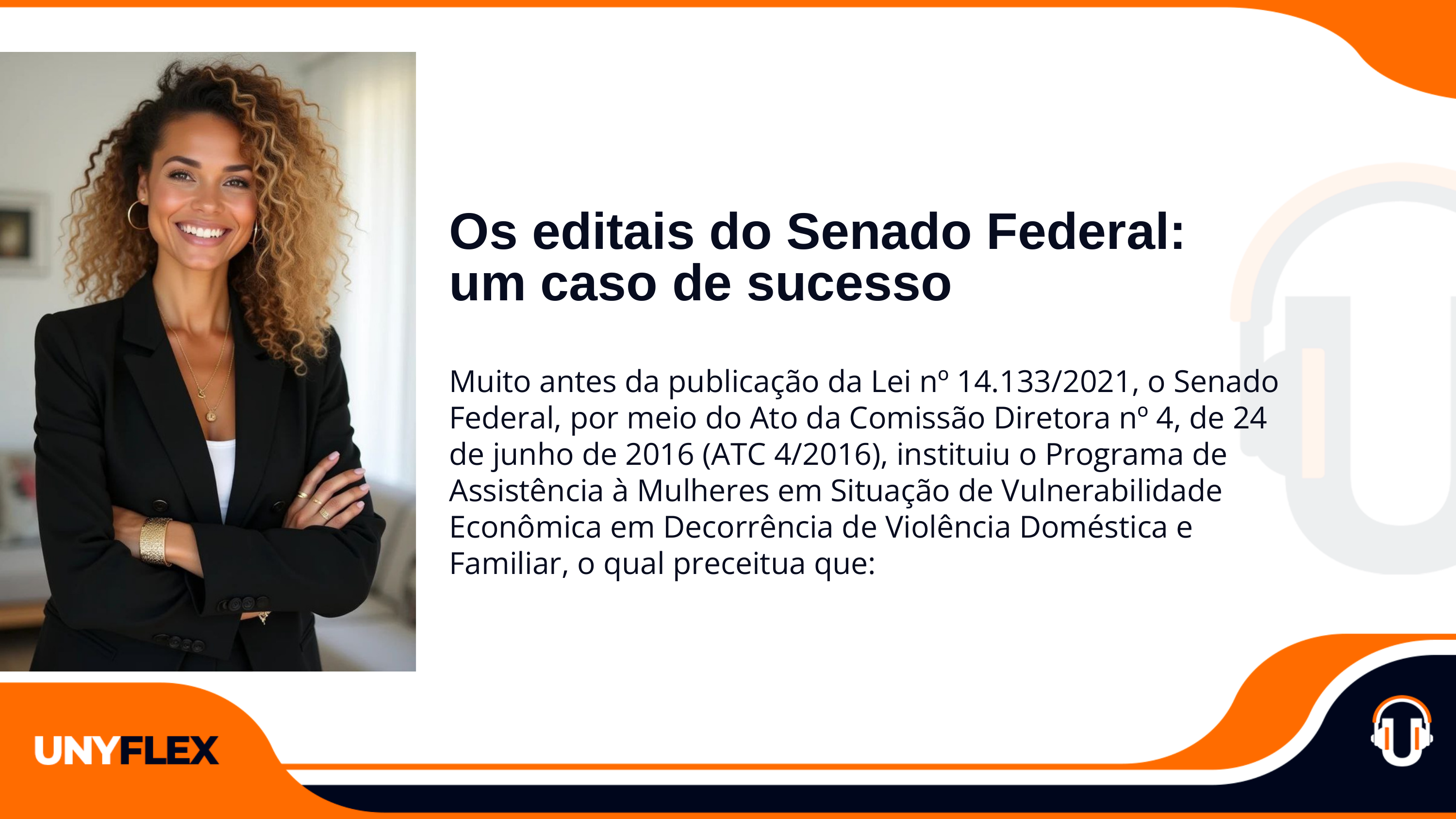

Os editais do Senado Federal:
um caso de sucesso
Muito antes da publicação da Lei nº 14.133/2021, o Senado Federal, por meio do Ato da Comissão Diretora nº 4, de 24 de junho de 2016 (ATC 4/2016), instituiu o Programa de Assistência à Mulheres em Situação de Vulnerabilidade Econômica em Decorrência de Violência Doméstica e Familiar, o qual preceitua que: